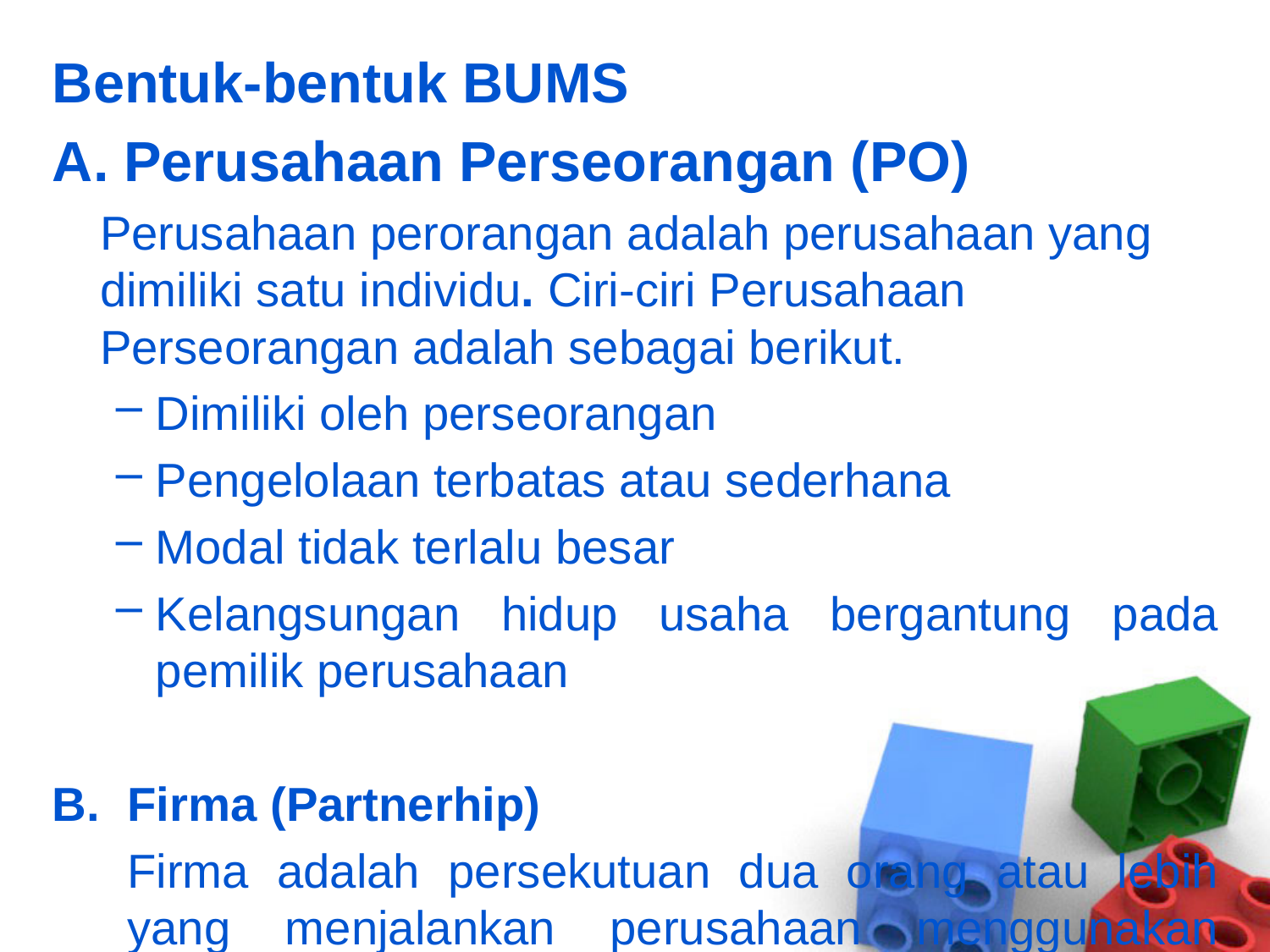

Bentuk-bentuk BUMS
Perusahaan Perseorangan (PO)
	Perusahaan perorangan adalah perusahaan yang dimiliki satu individu. Ciri-ciri Perusahaan Perseorangan adalah sebagai berikut.
Dimiliki oleh perseorangan
Pengelolaan terbatas atau sederhana
Modal tidak terlalu besar
Kelangsungan hidup usaha bergantung pada pemilik perusahaan

Firma (Partnerhip)
	Firma adalah persekutuan dua orang atau lebih yang menjalankan perusahaan menggunakan nama bersama dan membagi hasil yang didapatkan dari usahanya